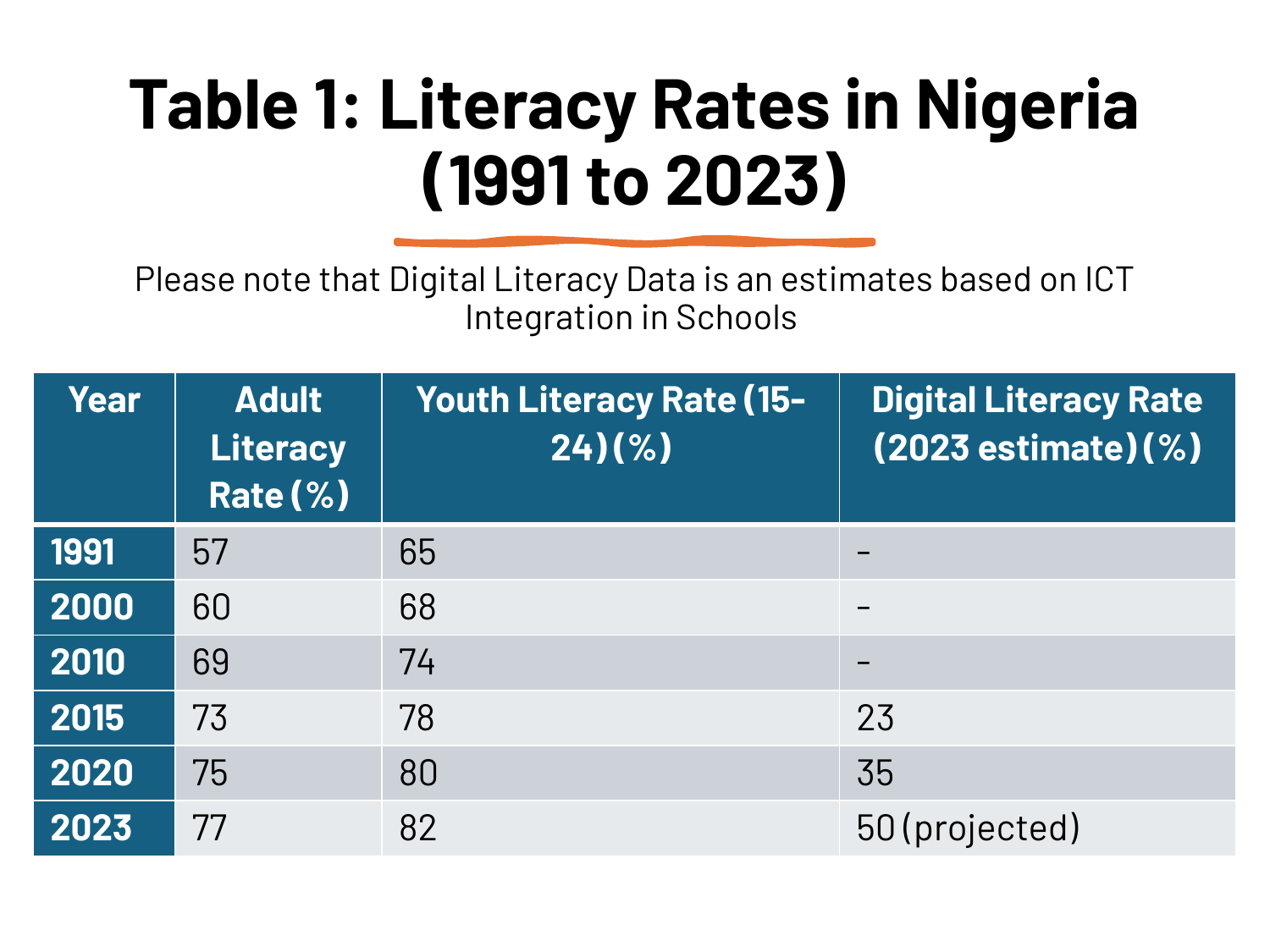

# Table 1: Literacy Rates in Nigeria (1991 to 2023)

Please note that Digital Literacy Data is an estimates based on ICT Integration in Schools
| Year | Adult Literacy Rate (%) | Youth Literacy Rate (15-24) (%) | Digital Literacy Rate (2023 estimate) (%) |
| --- | --- | --- | --- |
| 1991 | 57 | 65 | - |
| 2000 | 60 | 68 | - |
| 2010 | 69 | 74 | - |
| 2015 | 73 | 78 | 23 |
| 2020 | 75 | 80 | 35 |
| 2023 | 77 | 82 | 50 (projected) |